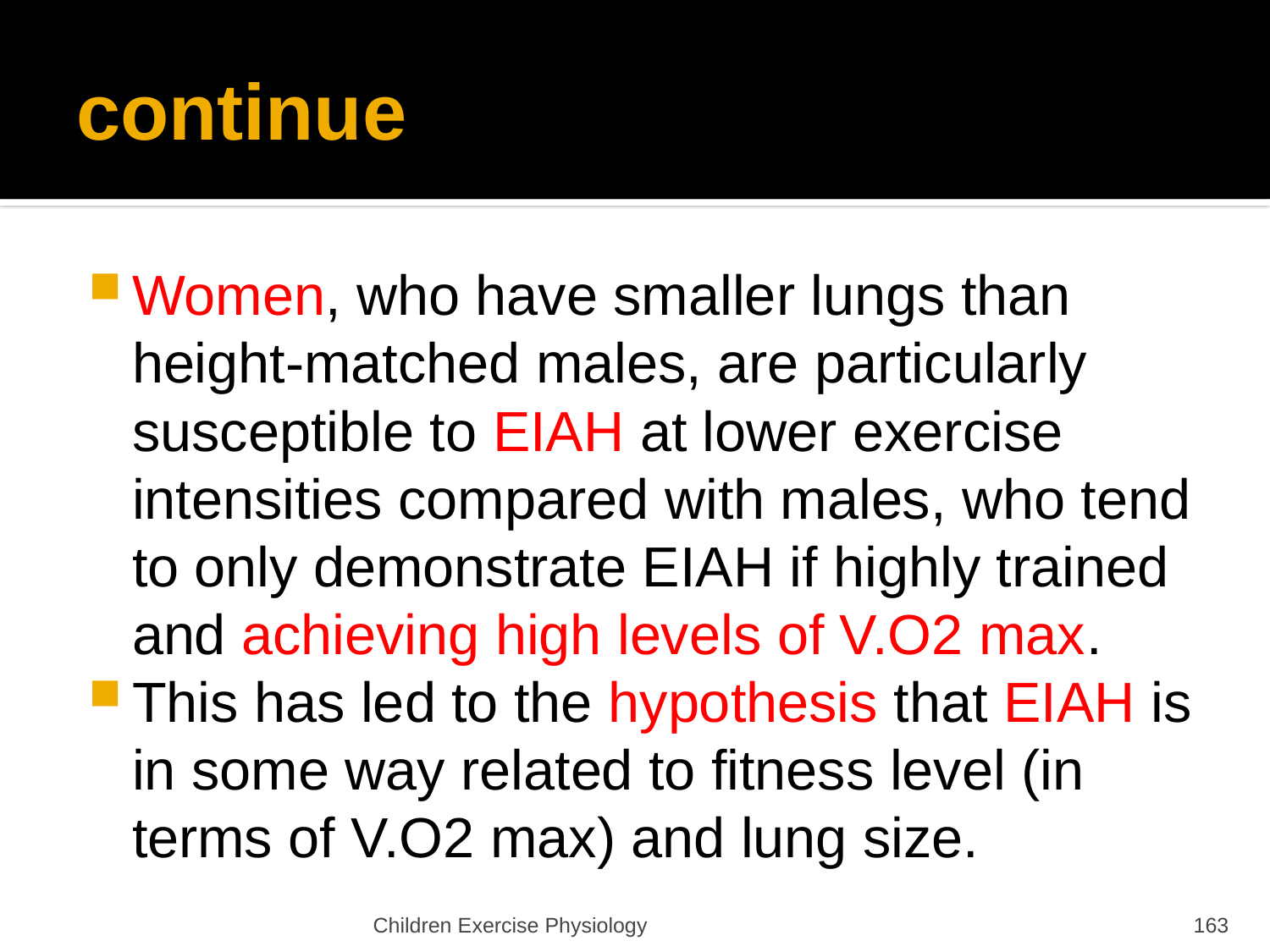

# continue
Women, who have smaller lungs than height-matched males, are particularly susceptible to EIAH at lower exercise intensities compared with males, who tend to only demonstrate EIAH if highly trained and achieving high levels of V.O2 max.
This has led to the hypothesis that EIAH is in some way related to fitness level (in terms of V.O2 max) and lung size.
Children Exercise Physiology
163